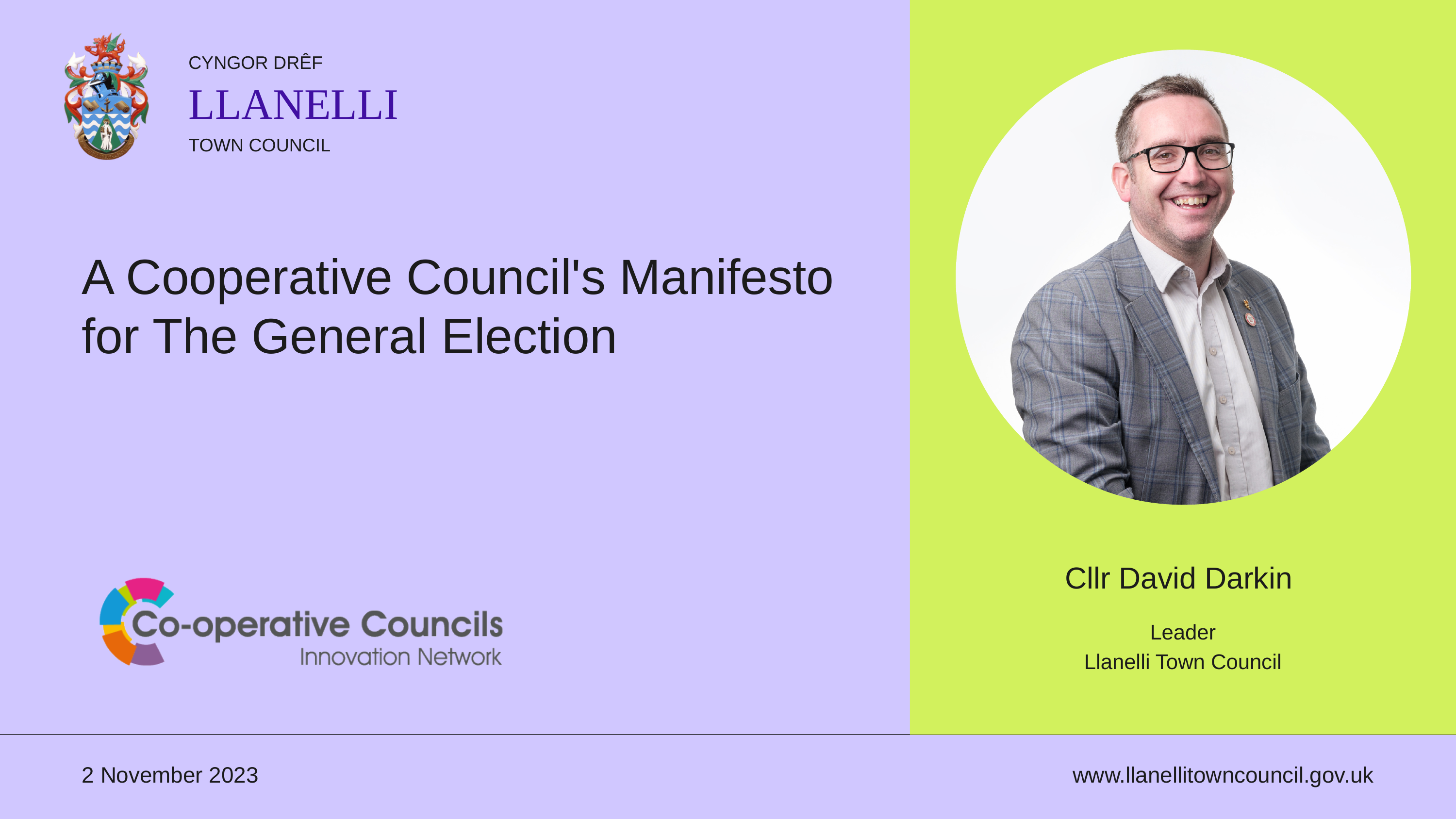

CYNGOR DRÊF

LLANELLI
TOWN COUNCIL
A Cooperative Council's Manifesto for The General Election

Cllr David Darkin
Leader
Llanelli Town Council

2 November 2023
www.llanellitowncouncil.gov.uk